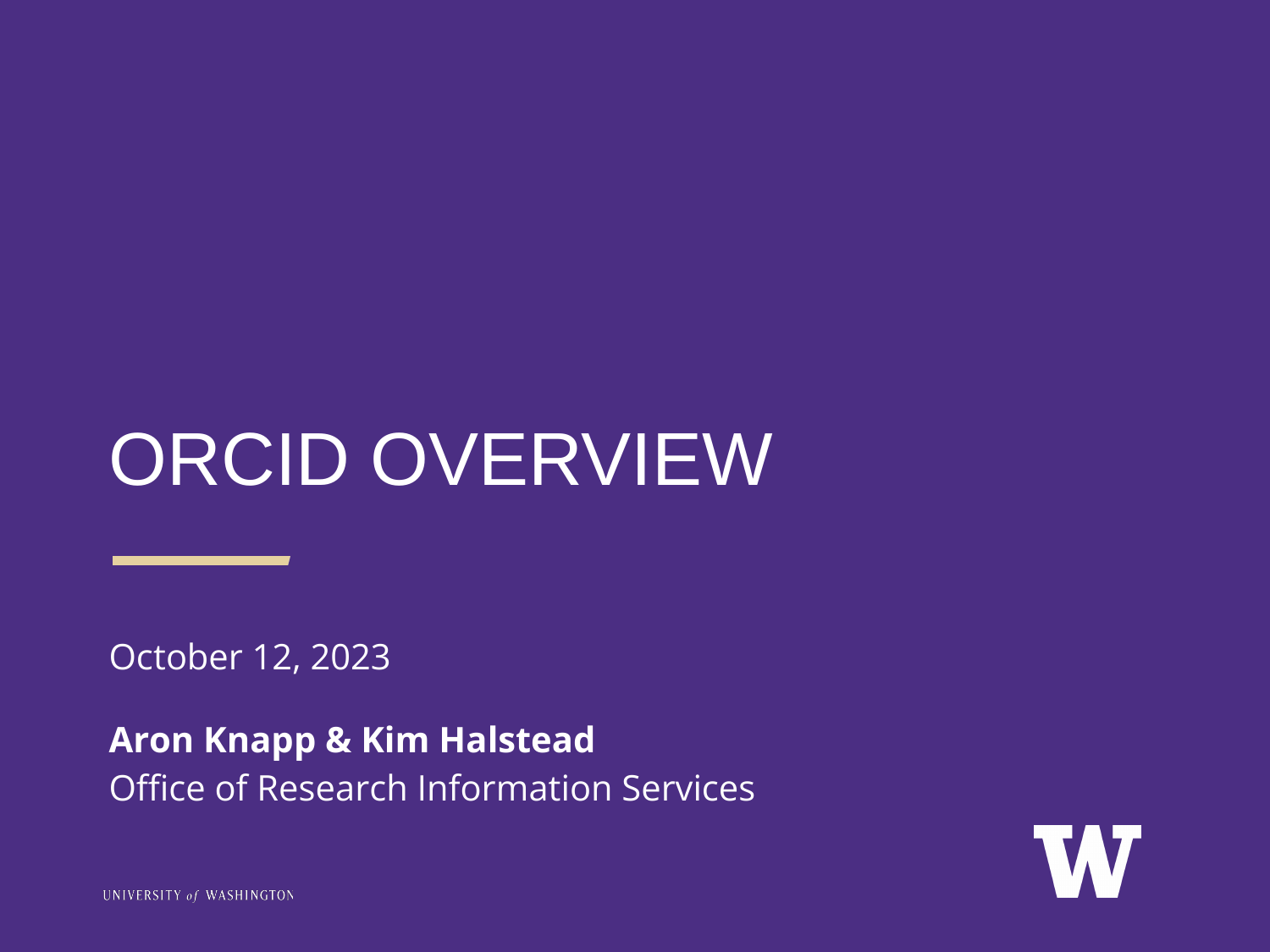

ORCID OVERVIEW
October 12, 2023

Aron Knapp & Kim Halstead
Office of Research Information Services